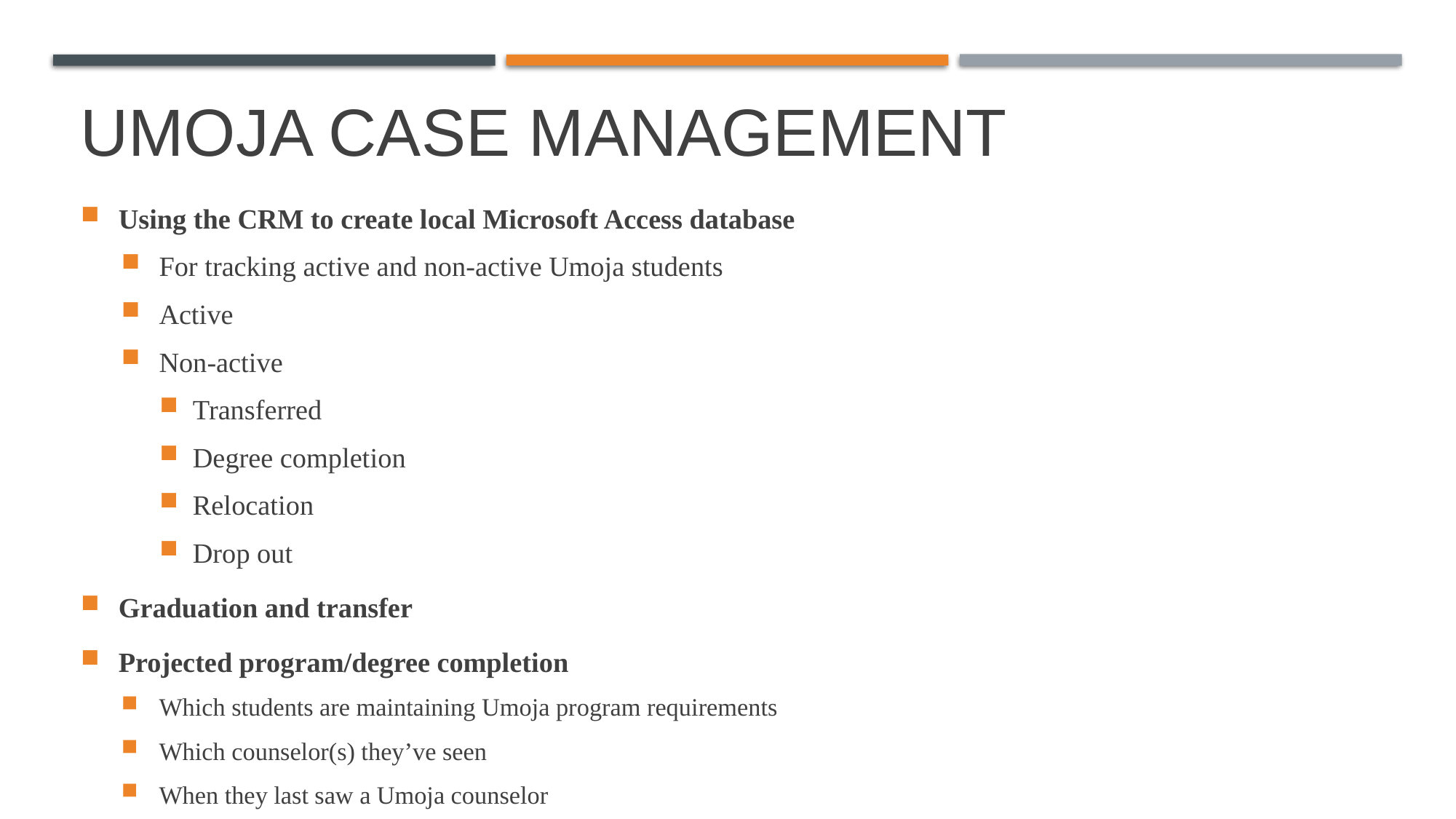

# Umoja Case Management
Using the CRM to create local Microsoft Access database
For tracking active and non-active Umoja students
Active
Non-active
Transferred
Degree completion
Relocation
Drop out
Graduation and transfer
Projected program/degree completion
Which students are maintaining Umoja program requirements
Which counselor(s) they’ve seen
When they last saw a Umoja counselor